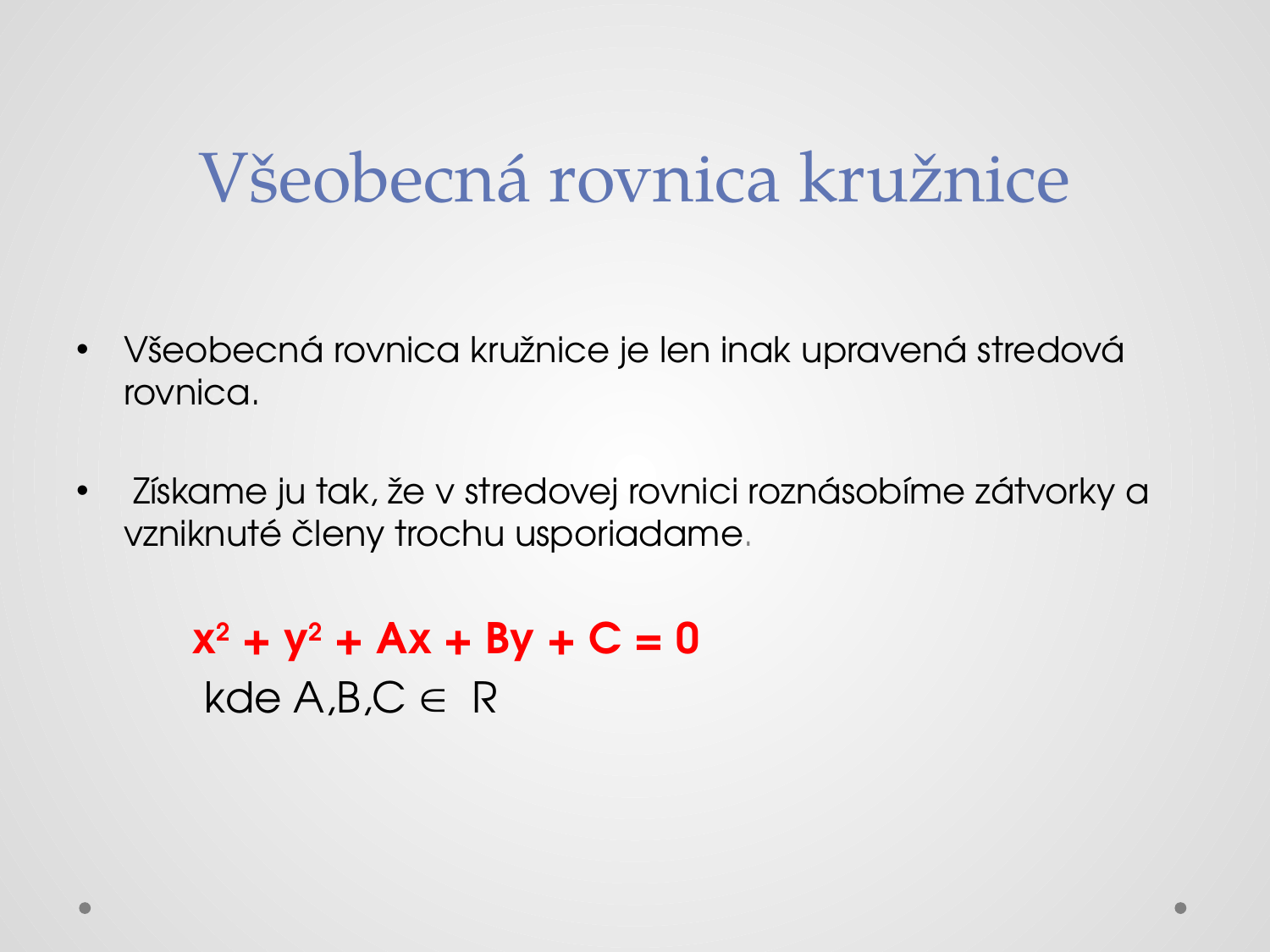

# Všeobecná rovnica kružnice

Všeobecná rovnica kružnice je len inak upravená stredová rovnica.

 Získame ju tak, že v stredovej rovnici roznásobíme zátvorky a vzniknuté členy trochu usporiadame.

          x2 + y2 + Ax + By + C = 0
           kde A,B,C ∈  R